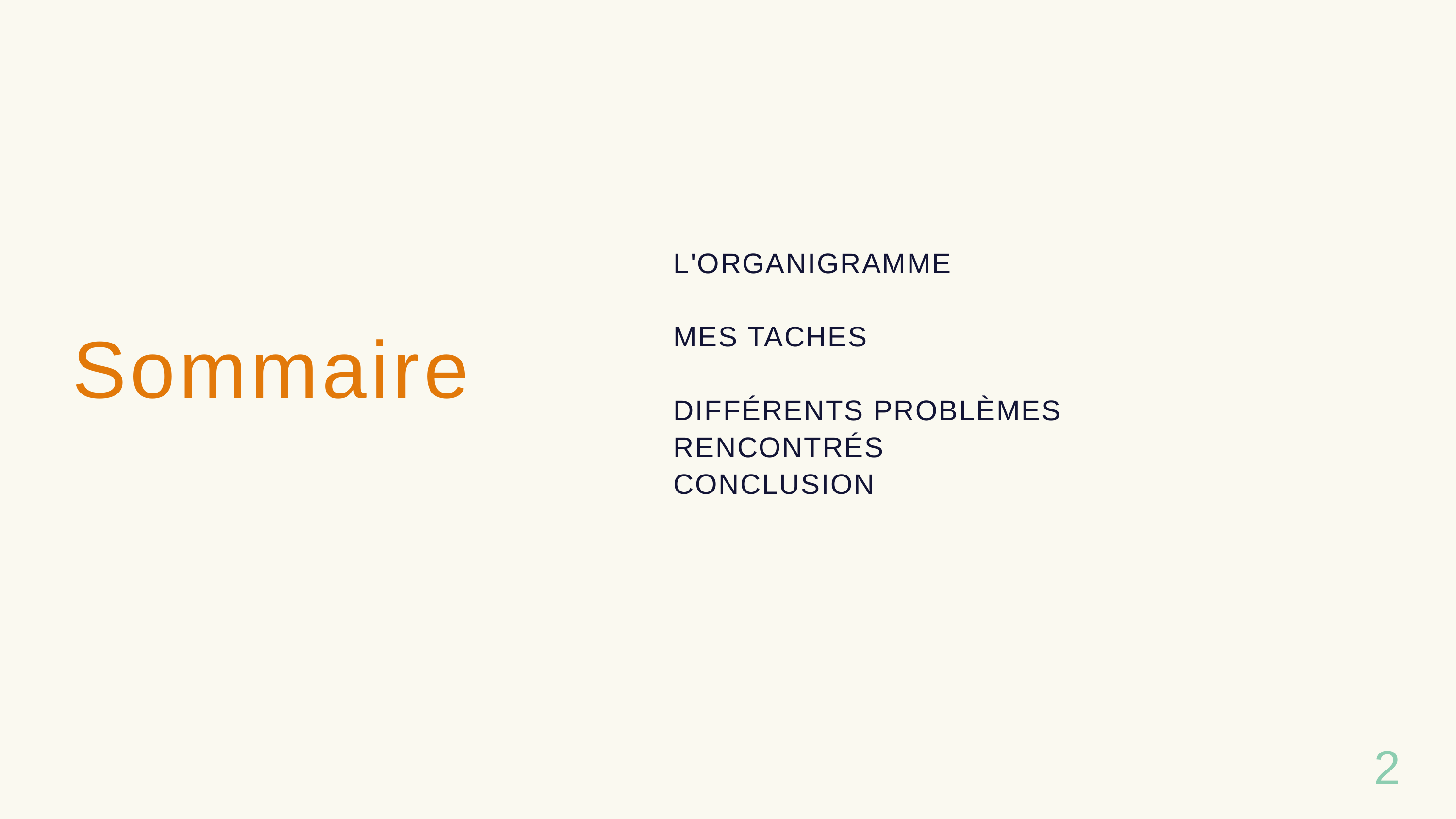

L'ORGANIGRAMME
MES TACHES
Sommaire
DIFFÉRENTS PROBLÈMES RENCONTRÉS
CONCLUSION
2